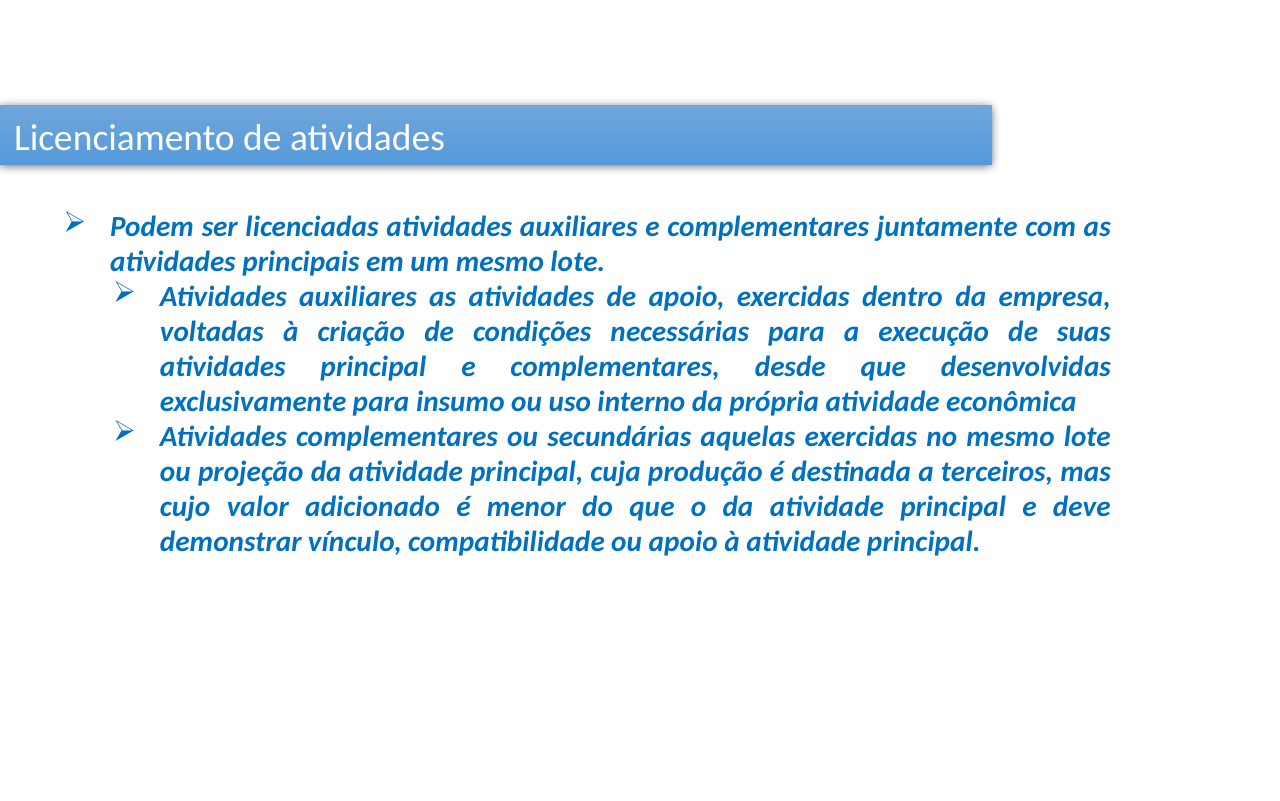

Licenciamento de atividades

Podem ser licenciadas atividades auxiliares e complementares juntamente com as atividades principais em um mesmo lote.
Atividades auxiliares as atividades de apoio, exercidas dentro da empresa, voltadas à criação de condições necessárias para a execução de suas atividades principal e complementares, desde que desenvolvidas exclusivamente para insumo ou uso interno da própria atividade econômica
Atividades complementares ou secundárias aquelas exercidas no mesmo lote ou projeção da atividade principal, cuja produção é destinada a terceiros, mas cujo valor adicionado é menor do que o da atividade principal e deve demonstrar vínculo, compatibilidade ou apoio à atividade principal.